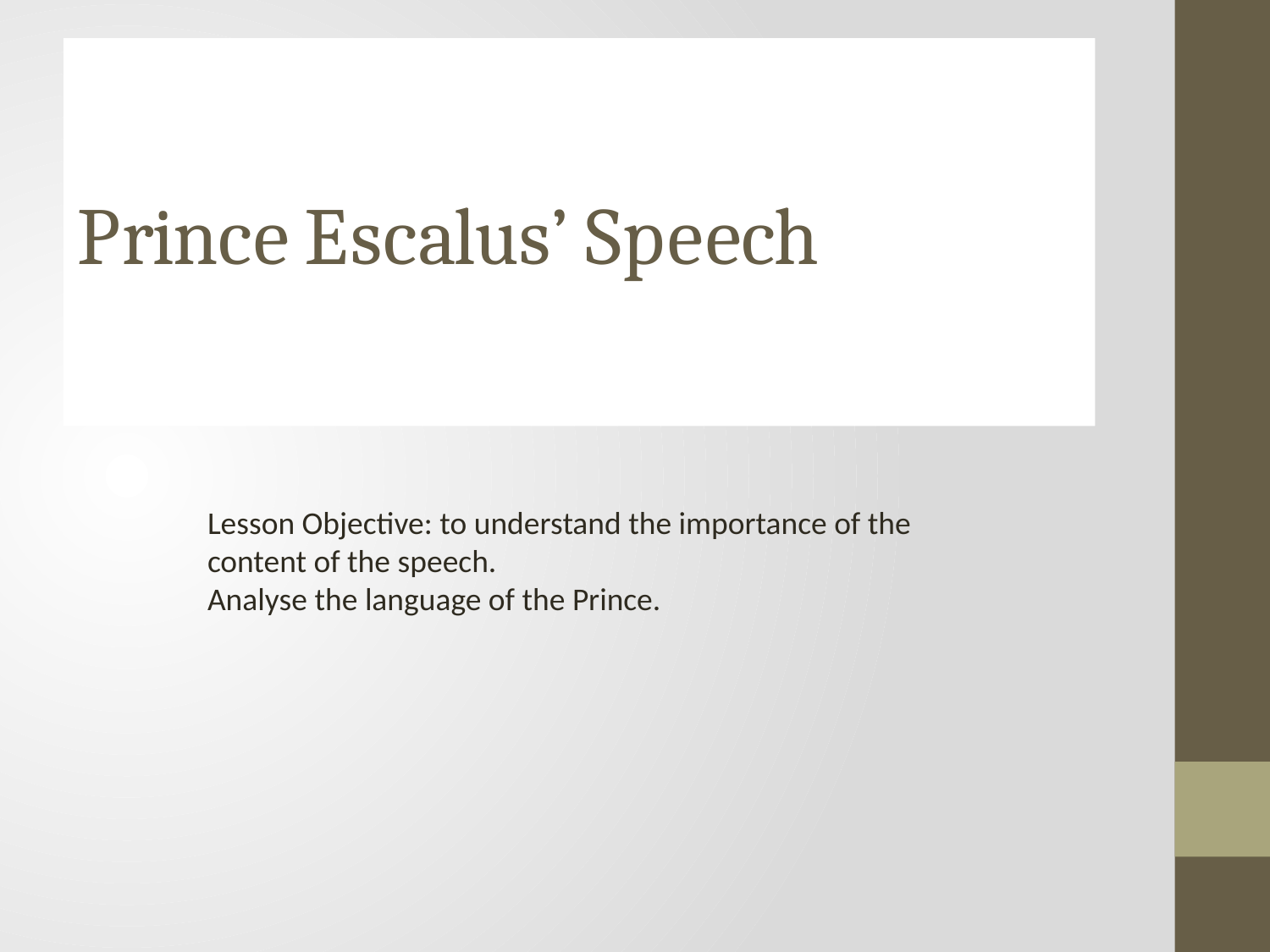

# Prince Escalus’ Speech
Lesson Objective: to understand the importance of the content of the speech.
Analyse the language of the Prince.